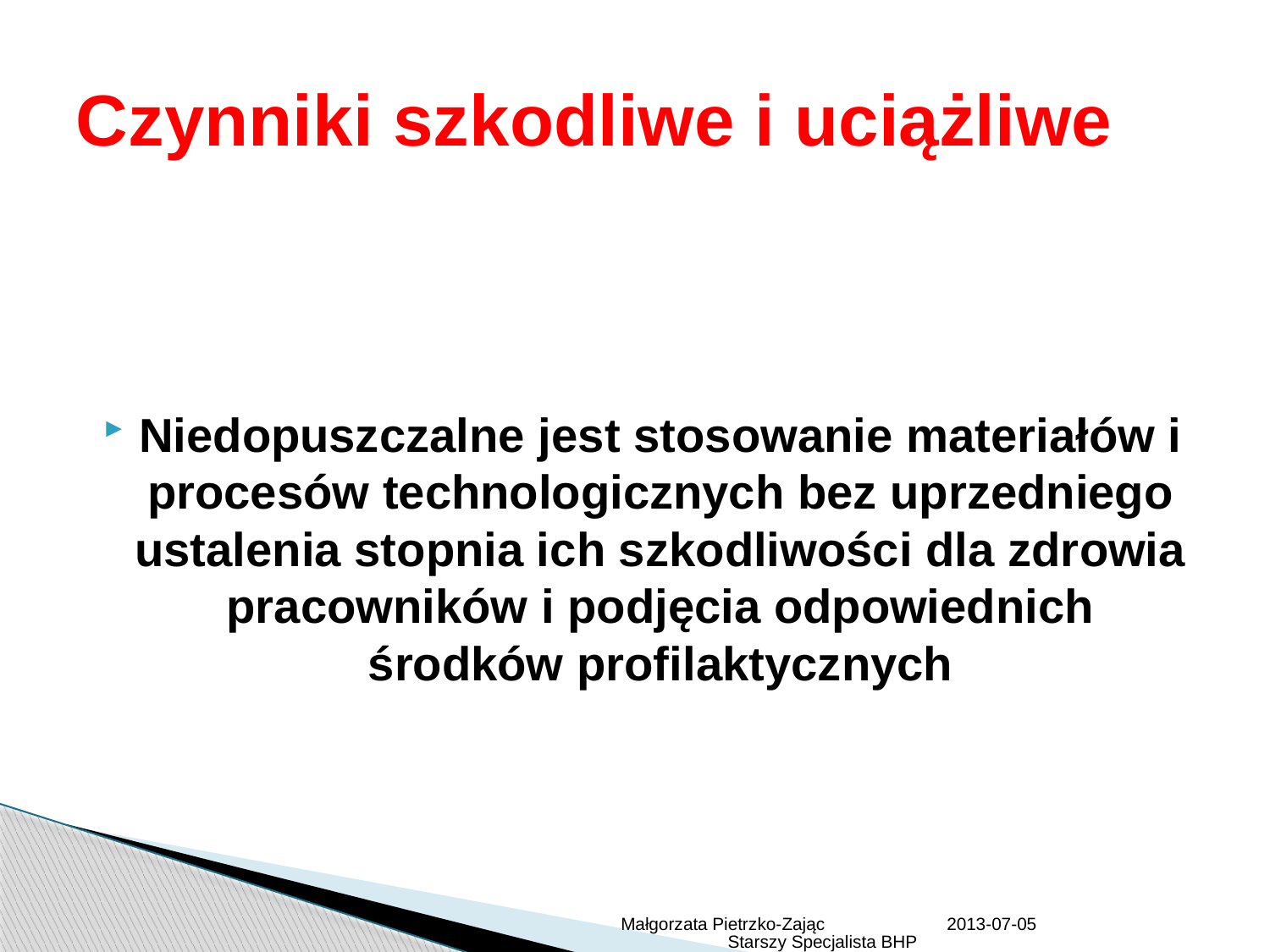

# Czynniki szkodliwe i uciążliwe

Niedopuszczalne jest stosowanie materiałów i procesów technologicznych bez uprzedniego ustalenia stopnia ich szkodliwości dla zdrowia pracowników i podjęcia odpowiednich środków profilaktycznych

Małgorzata Pietrzko-Zając                                          Starszy Specjalista BHP
2013-07-05